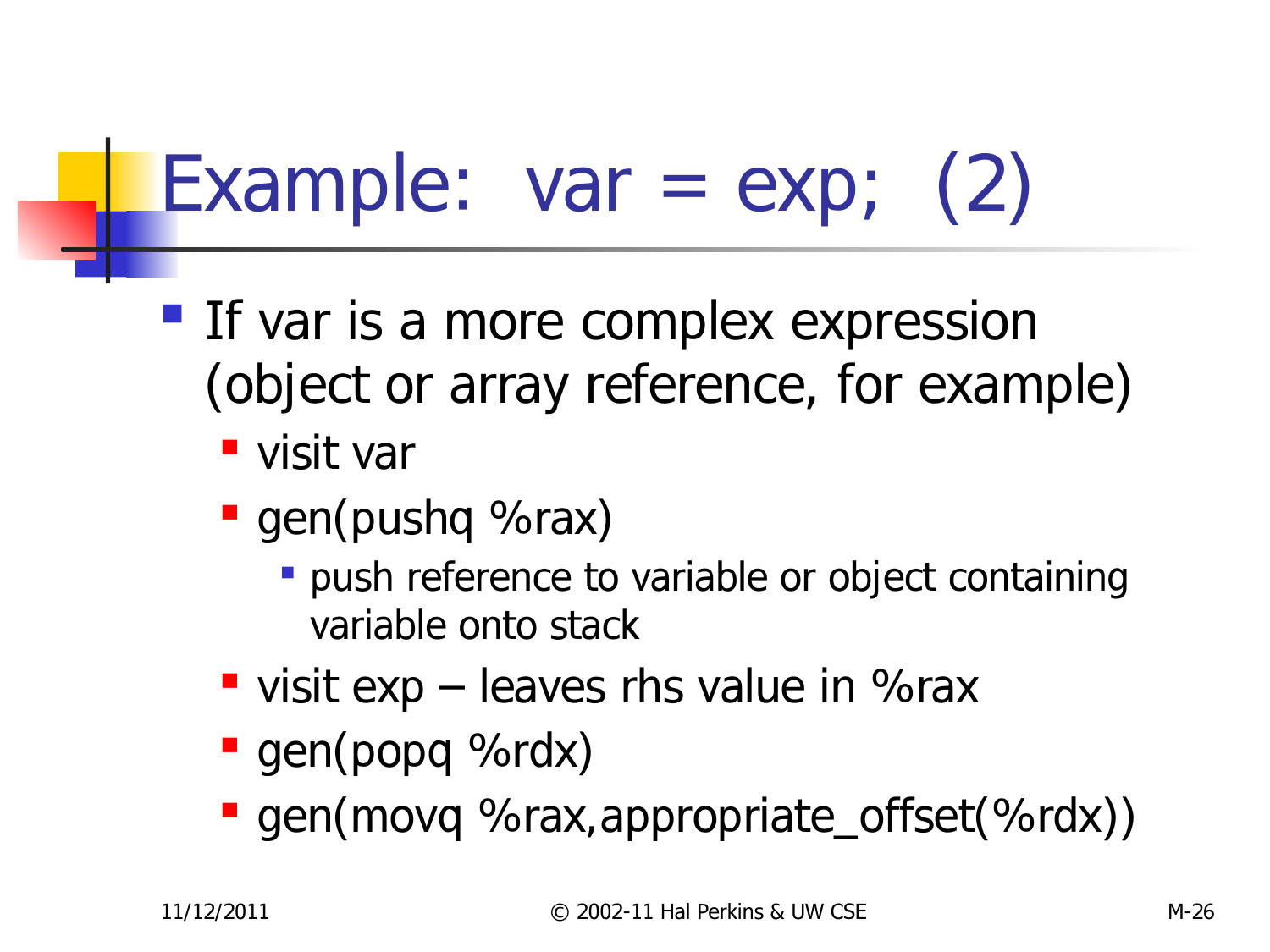

# Example:  var = exp;  (2)
If var is a more complex expression (object or array reference, for example)
visit var
gen(pushq %rax)
push reference to variable or object containing variable onto stack
visit exp – leaves rhs value in %rax
gen(popq %rdx)
gen(movq %rax,appropriate_offset(%rdx))
11/12/2011
© 2002-11 Hal Perkins & UW CSE
M-26